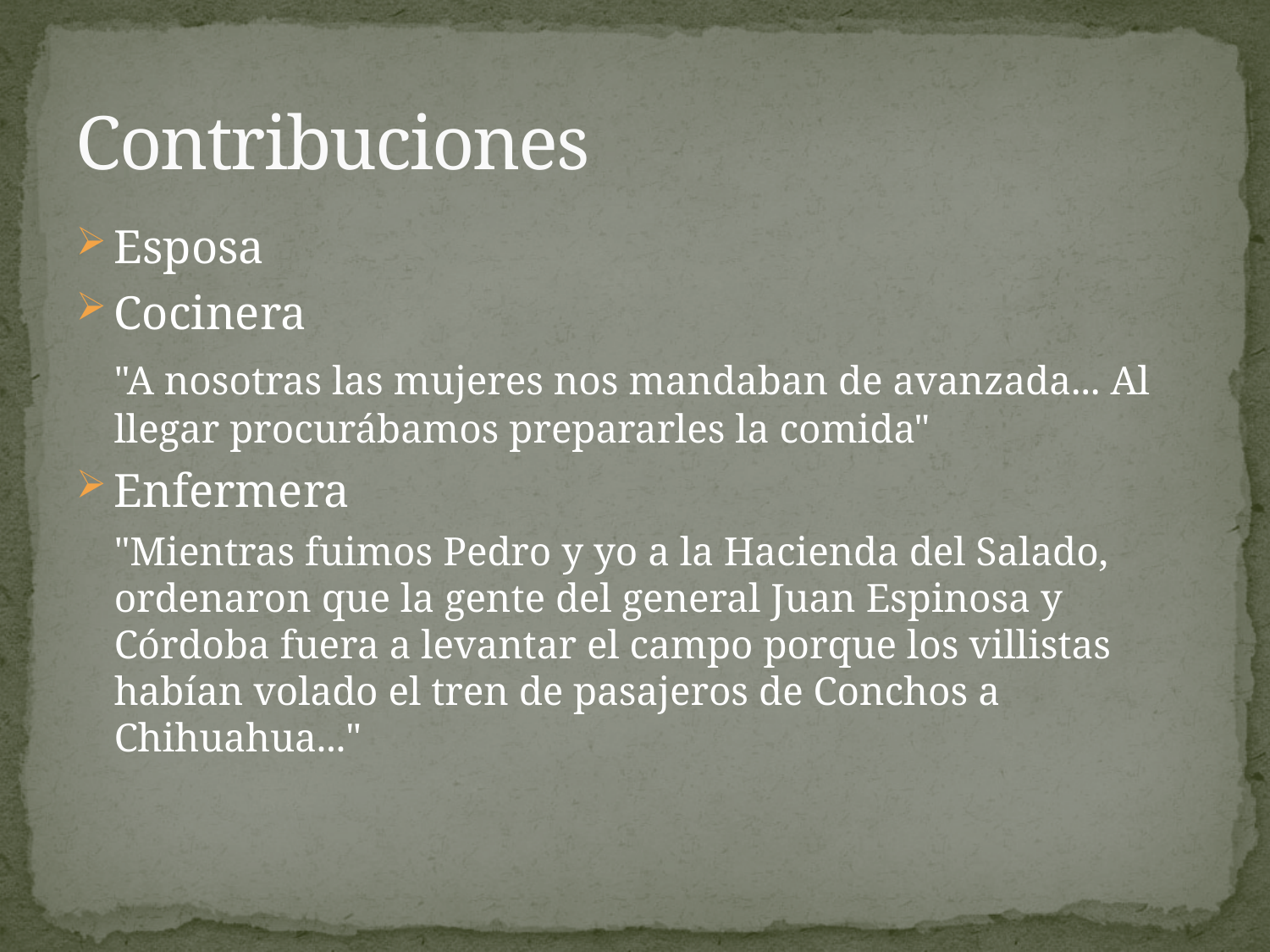

# Contribuciones
Esposa
Cocinera
	"A nosotras las mujeres nos mandaban de avanzada... Al llegar procurábamos prepararles la comida"
Enfermera
	"Mientras fuimos Pedro y yo a la Hacienda del Salado, ordenaron que la gente del general Juan Espinosa y Córdoba fuera a levantar el campo porque los villistas habían volado el tren de pasajeros de Conchos a Chihuahua..."